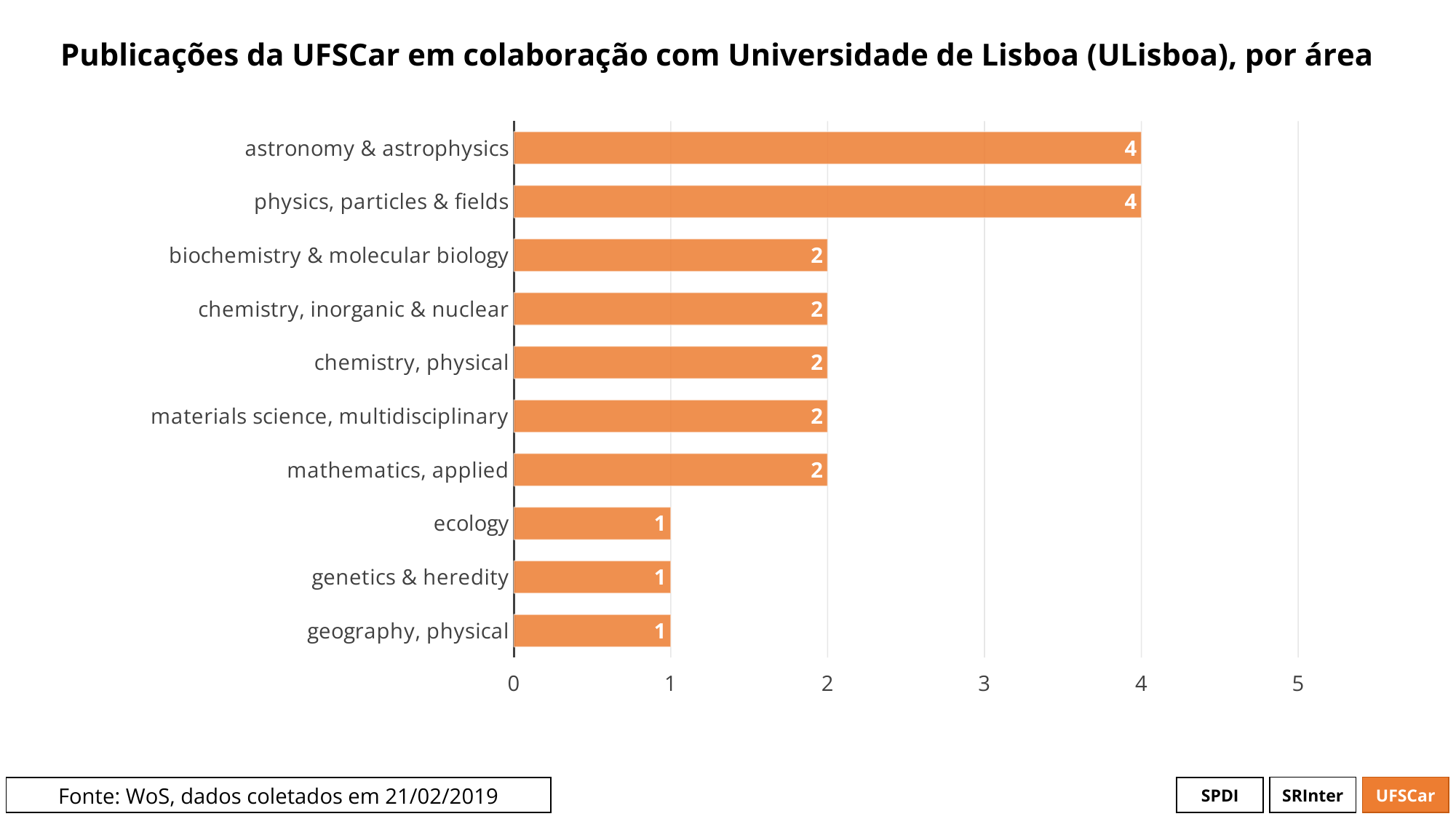

# Publicações da UFSCar em colaboração com Universidade de Lisboa (ULisboa), por área

### Chart

| Category | # Records |
|---|---|
| astronomy & astrophysics | 4.0 |
| physics, particles & fields | 4.0 |
| biochemistry & molecular biology | 2.0 |
| chemistry, inorganic & nuclear | 2.0 |
| chemistry, physical | 2.0 |
| materials science, multidisciplinary | 2.0 |
| mathematics, applied | 2.0 |
| ecology | 1.0 |
| genetics & heredity | 1.0 |
| geography, physical | 1.0 |